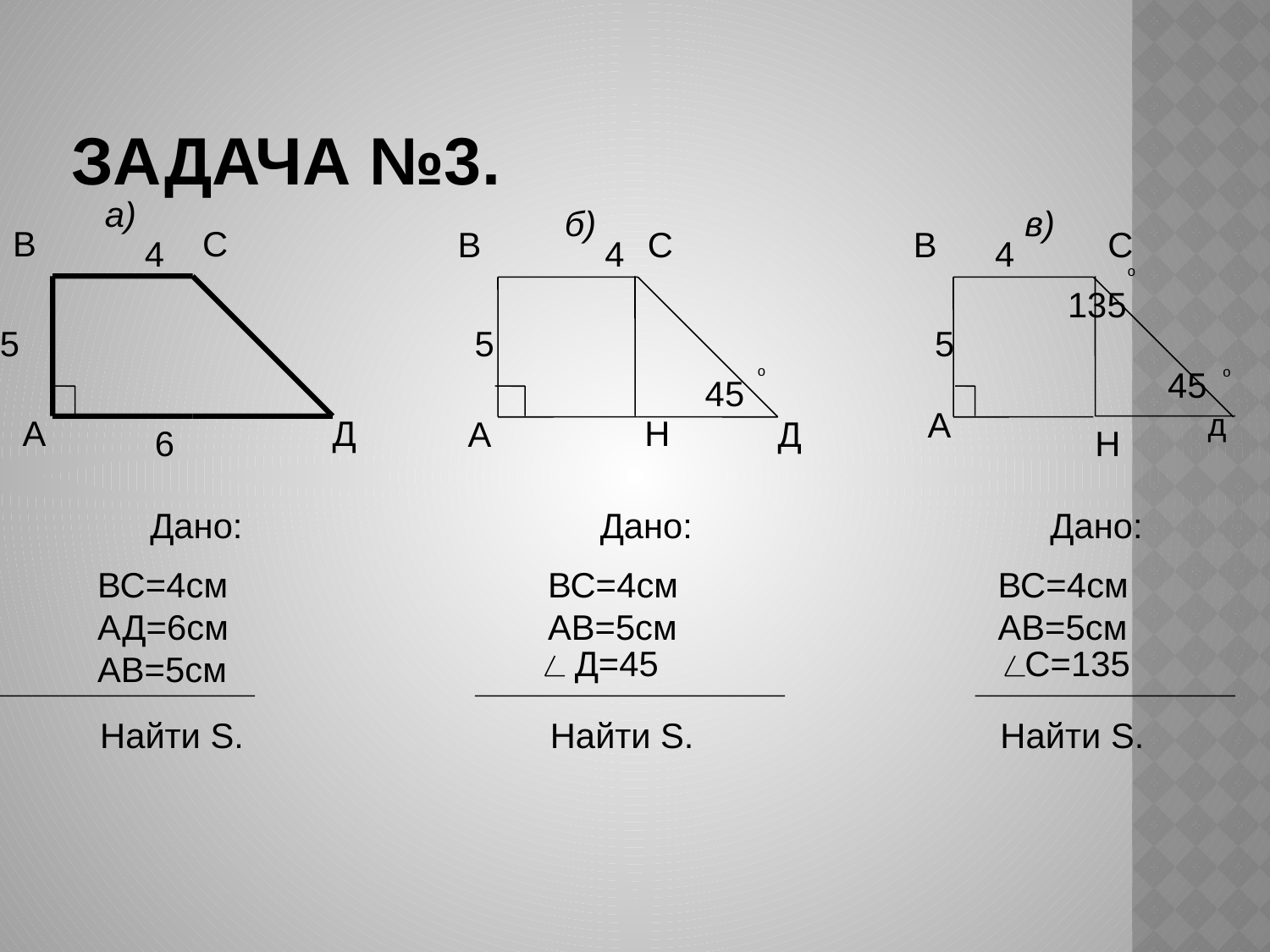

# Задача №3.
а)
б)
в)
В
С
В
С
В
С
4
4
4
о

135

5
5
5
о
45
о
45

А
д
А
Д
Н
Д
А
6
Н

Дано:
Дано:
Дано:
ВС=4см
АД=6см
АВ=5см
ВС=4см
АВ=5см

ВС=4см
АВ=5см

Д=45
С=135

Найти S.
Найти S.
Найти S.